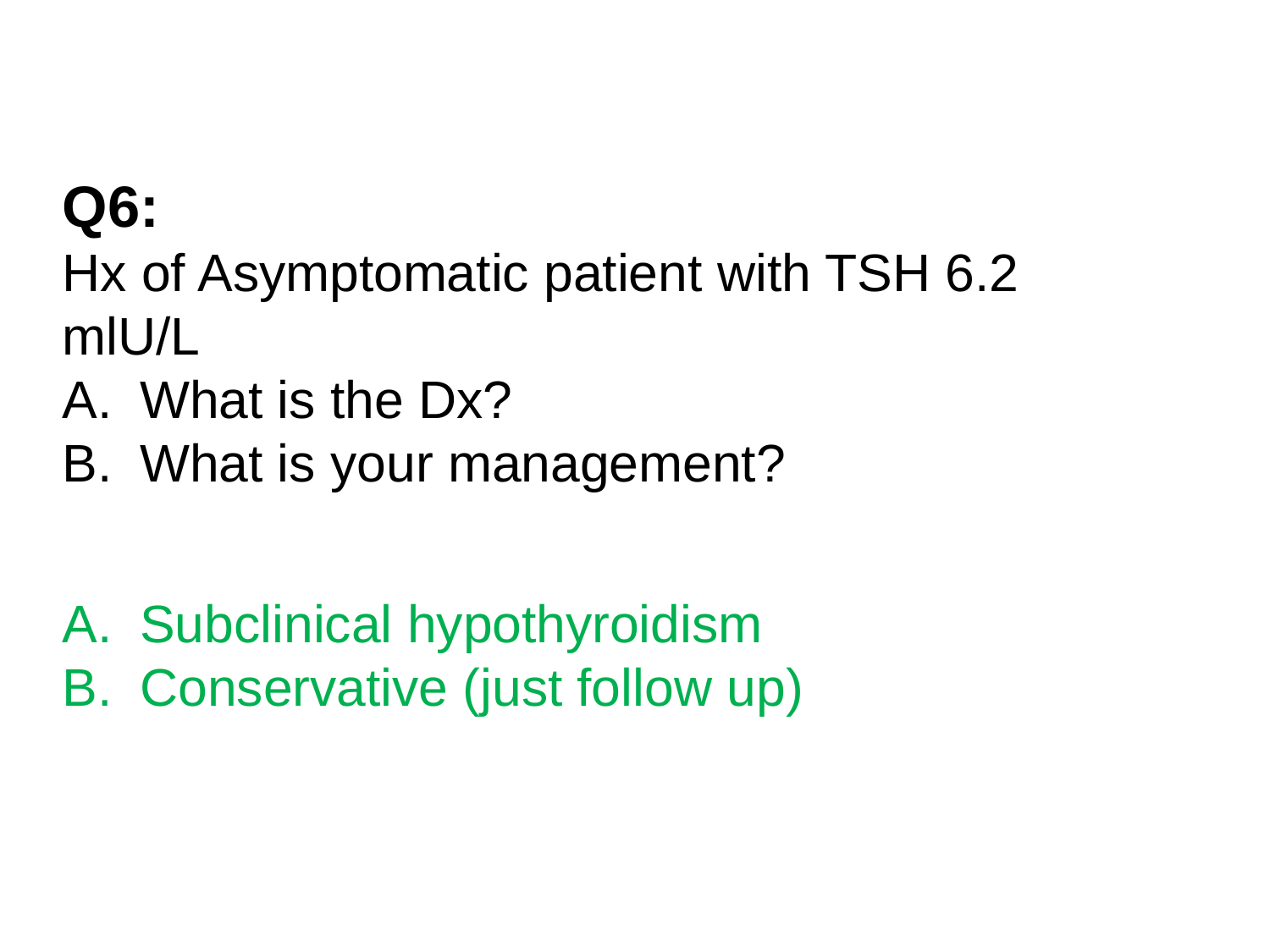

Q6:
Hx of Asymptomatic patient with TSH 6.2 mlU/L
What is the Dx?
What is your management?
Subclinical hypothyroidism
Conservative (just follow up)